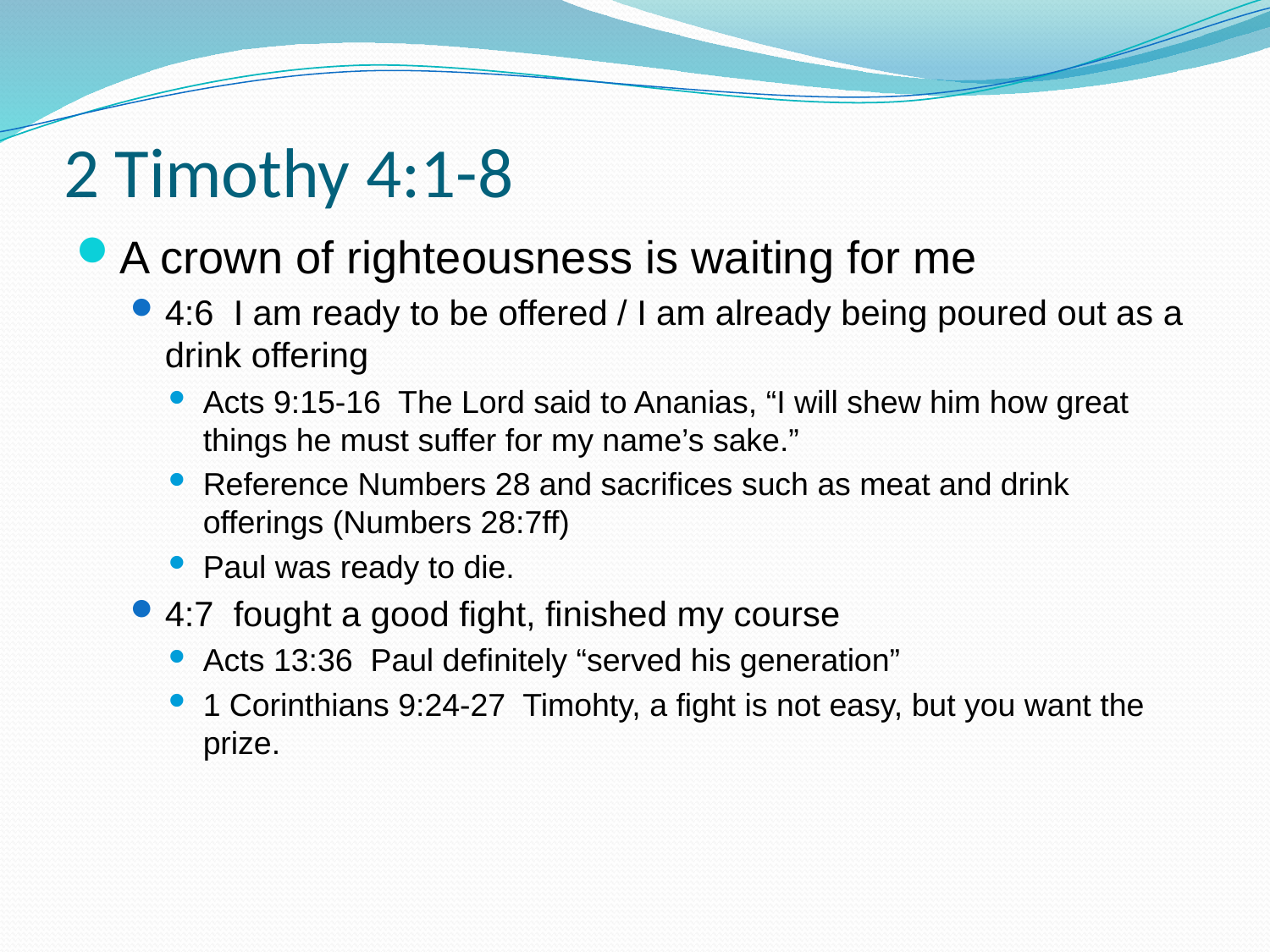

# 2 Timothy 4:1-8
A crown of righteousness is waiting for me
4:6  I am ready to be offered / I am already being poured out as a drink offering
Acts 9:15-16  The Lord said to Ananias, “I will shew him how great things he must suffer for my name’s sake.”
Reference Numbers 28 and sacrifices such as meat and drink offerings (Numbers 28:7ff)
Paul was ready to die.
4:7  fought a good fight, finished my course
Acts 13:36  Paul definitely “served his generation”
1 Corinthians 9:24-27  Timohty, a fight is not easy, but you want the prize.